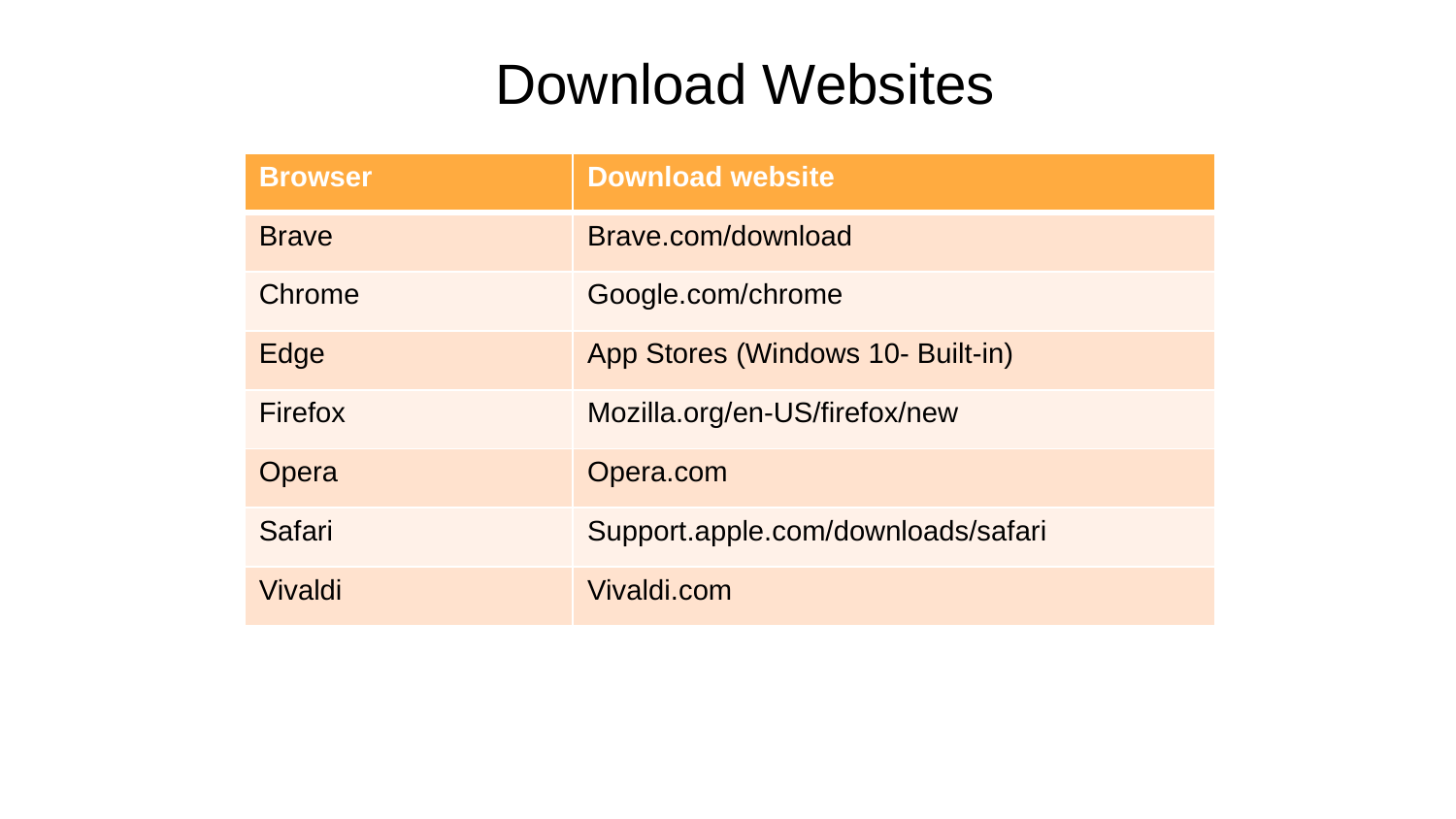

# Download Websites
| Browser | Download website |
| --- | --- |
| Brave | Brave.com/download |
| Chrome | Google.com/chrome |
| Edge | App Stores (Windows 10- Built-in) |
| Firefox | Mozilla.org/en-US/firefox/new |
| Opera | Opera.com |
| Safari | Support.apple.com/downloads/safari |
| Vivaldi | Vivaldi.com |